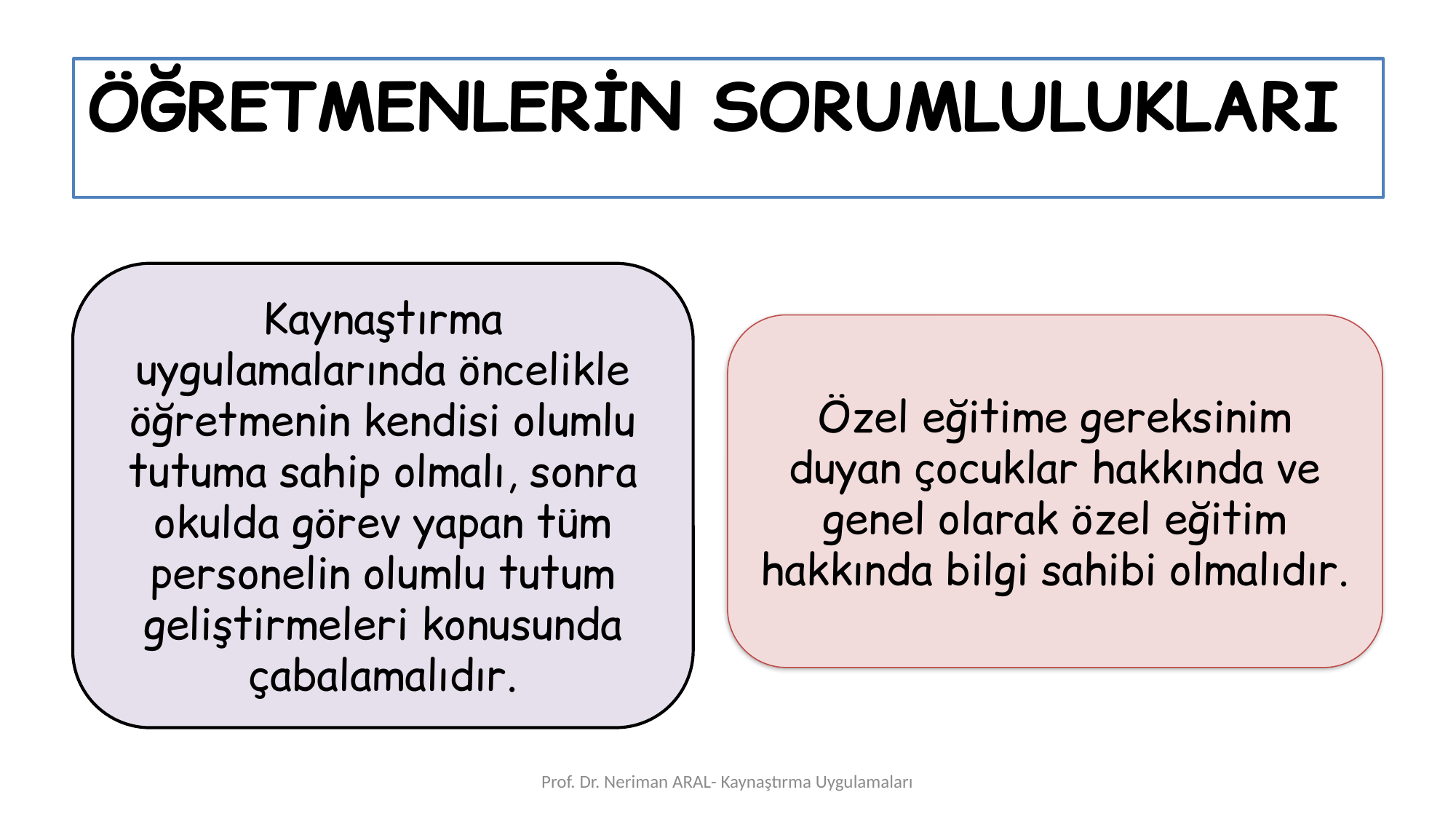

ÖĞRETMENLERİN SORUMLULUKLARI
Kaynaştırma uygulamalarında öncelikle öğretmenin kendisi olumlu tutuma sahip olmalı, sonra okulda görev yapan tüm personelin olumlu tutum geliştirmeleri konusunda çabalamalıdır.
Özel eğitime gereksinim duyan çocuklar hakkında ve genel olarak özel eğitim hakkında bilgi sahibi olmalıdır.
Prof. Dr. Neriman ARAL- Kaynaştırma Uygulamaları